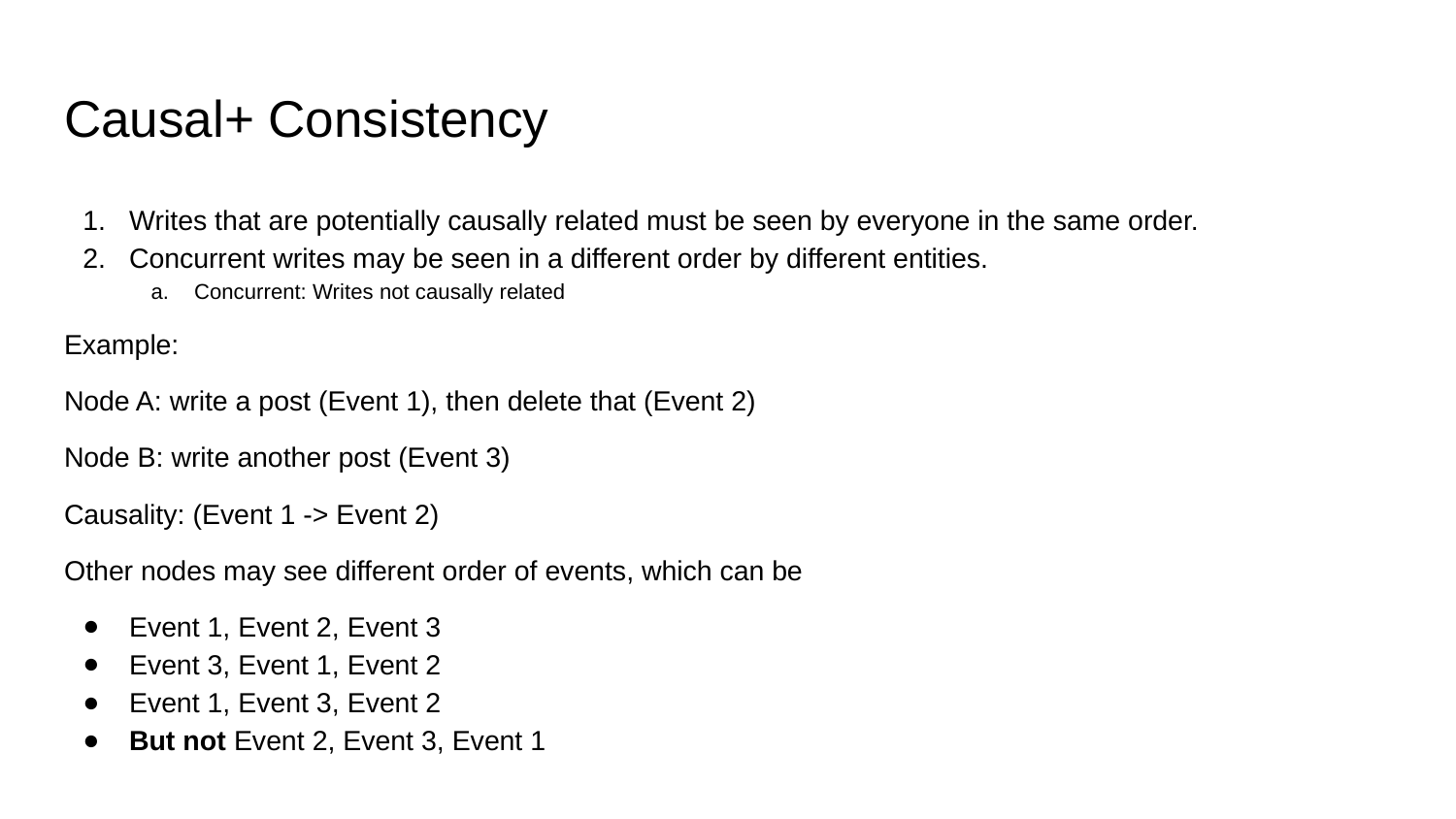

# Causal+ Consistency
Writes that are potentially causally related must be seen by everyone in the same order.
Concurrent writes may be seen in a different order by different entities.
Concurrent: Writes not causally related
Example:
Node A: write a post (Event 1), then delete that (Event 2)
Node B: write another post (Event 3)
Causality: (Event 1 -> Event 2)
Other nodes may see different order of events, which can be
Event 1, Event 2, Event 3
Event 3, Event 1, Event 2
Event 1, Event 3, Event 2
But not Event 2, Event 3, Event 1